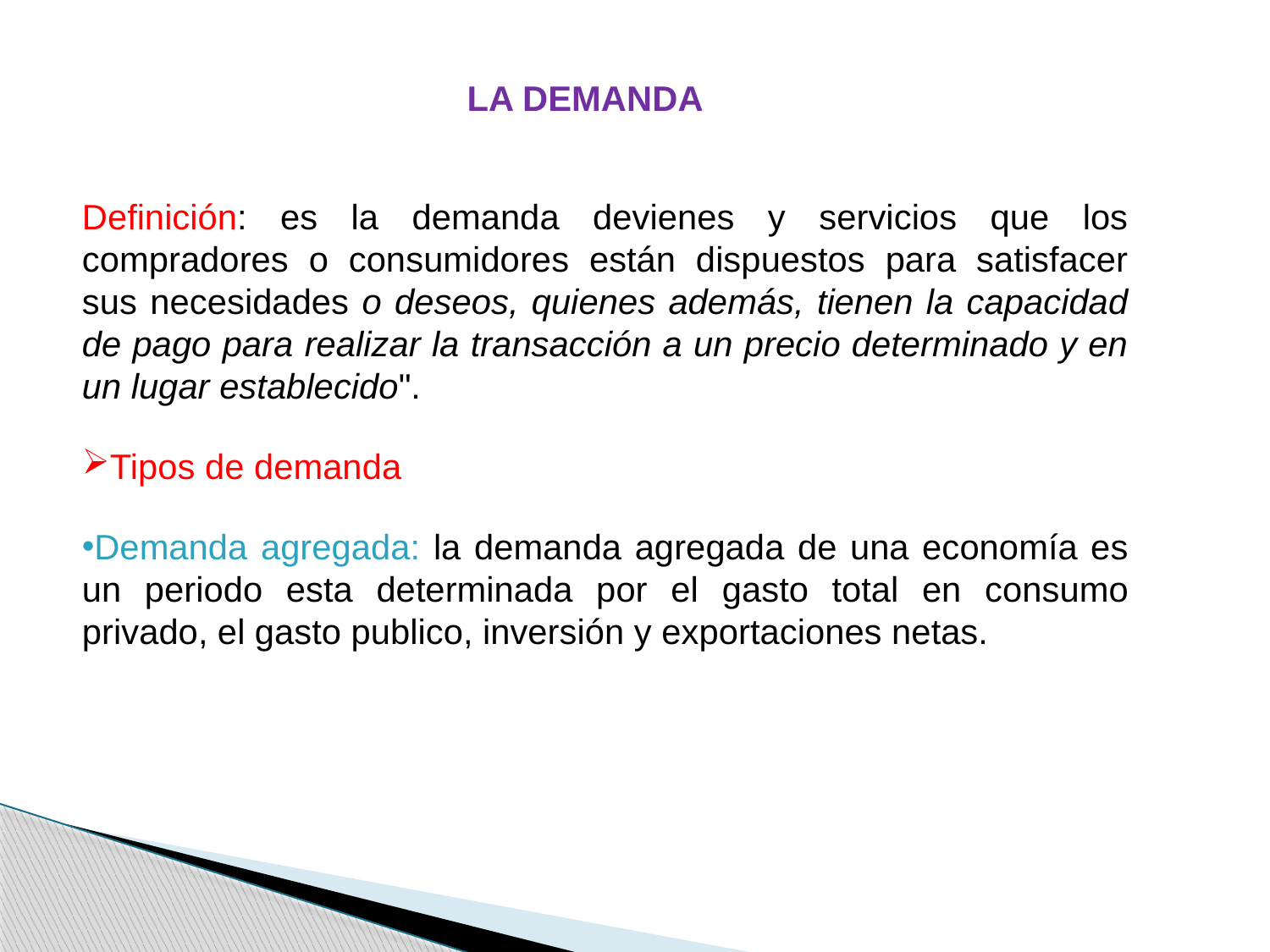

LA DEMANDA
Definición: es la demanda devienes y servicios que los compradores o consumidores están dispuestos para satisfacer sus necesidades o deseos, quienes además, tienen la capacidad de pago para realizar la transacción a un precio determinado y en un lugar establecido".

Tipos de demanda

Demanda agregada: la demanda agregada de una economía es un periodo esta determinada por el gasto total en consumo privado, el gasto publico, inversión y exportaciones netas.